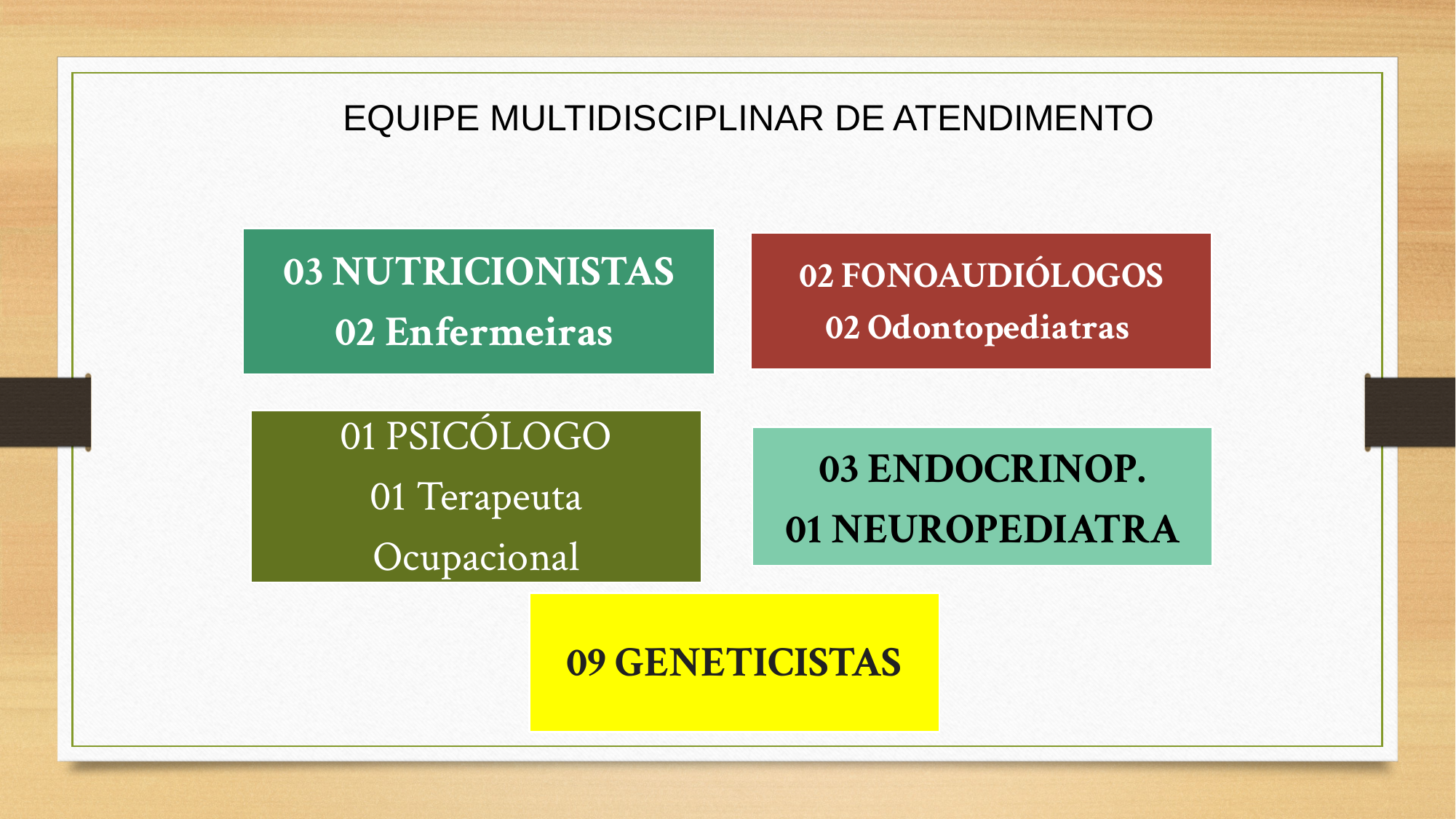

EQUIPE MULTIDISCIPLINAR DE ATENDIMENTO
03 NUTRICIONISTAS
02 Enfermeiras
02 FONOAUDIÓLOGOS
02 Odontopediatras
01 PSICÓLOGO
01 Terapeuta
Ocupacional

03 ENDOCRINOP.
01 NEUROPEDIATRA

09 GENETICISTAS